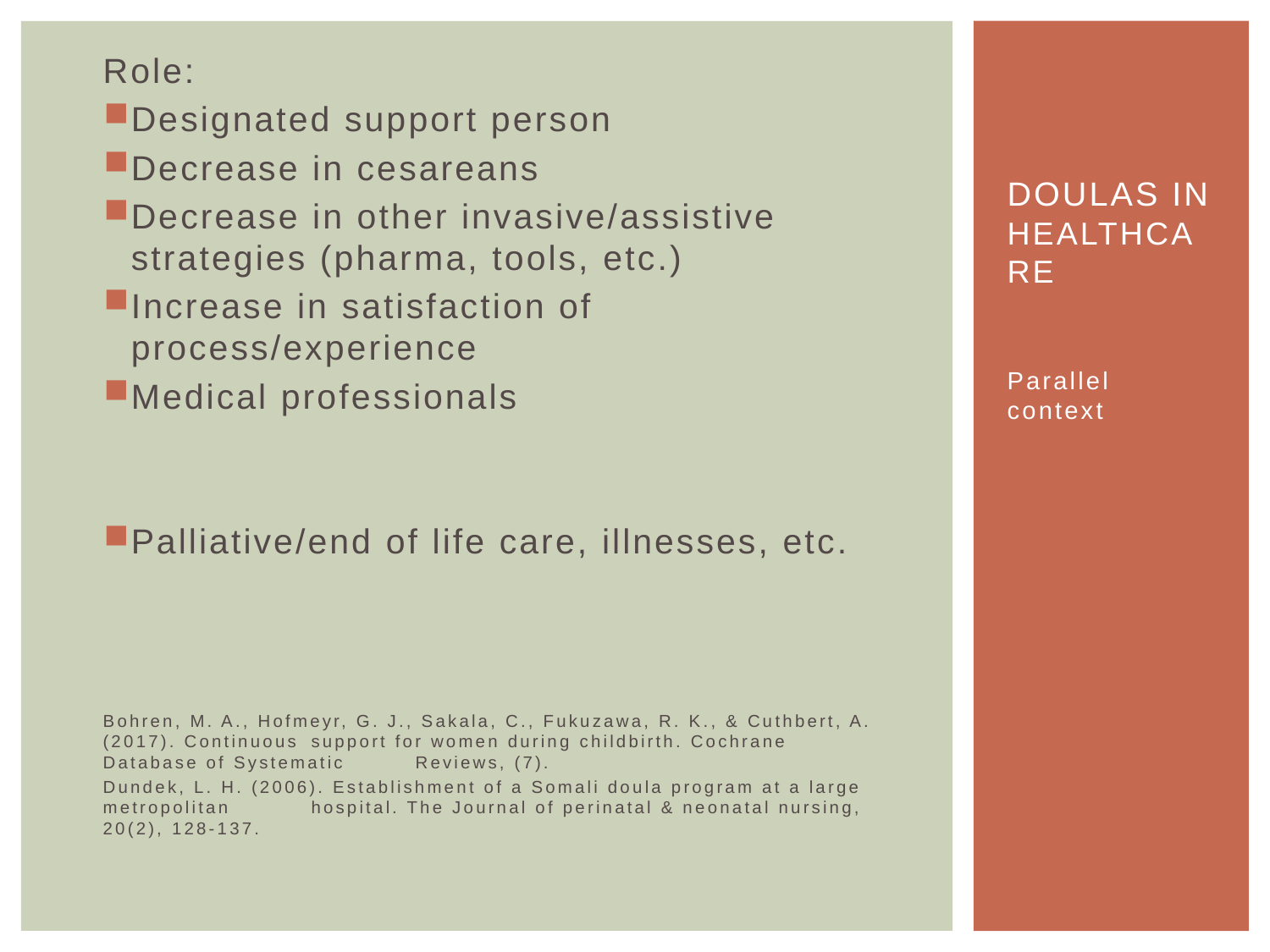

Role:
Designated support person
Decrease in cesareans
Decrease in other invasive/assistive strategies (pharma, tools, etc.)
Increase in satisfaction of process/experience
Medical professionals

Palliative/end of life care, illnesses, etc.

Bohren, M. A., Hofmeyr, G. J., Sakala, C., Fukuzawa, R. K., & Cuthbert, A. (2017). Continuous 	support for women during childbirth. Cochrane Database of Systematic 	Reviews, (7).
Dundek, L. H. (2006). Establishment of a Somali doula program at a large metropolitan 	hospital. The Journal of perinatal & neonatal nursing, 20(2), 128-137.

# Doulas in healthcare

Parallel context